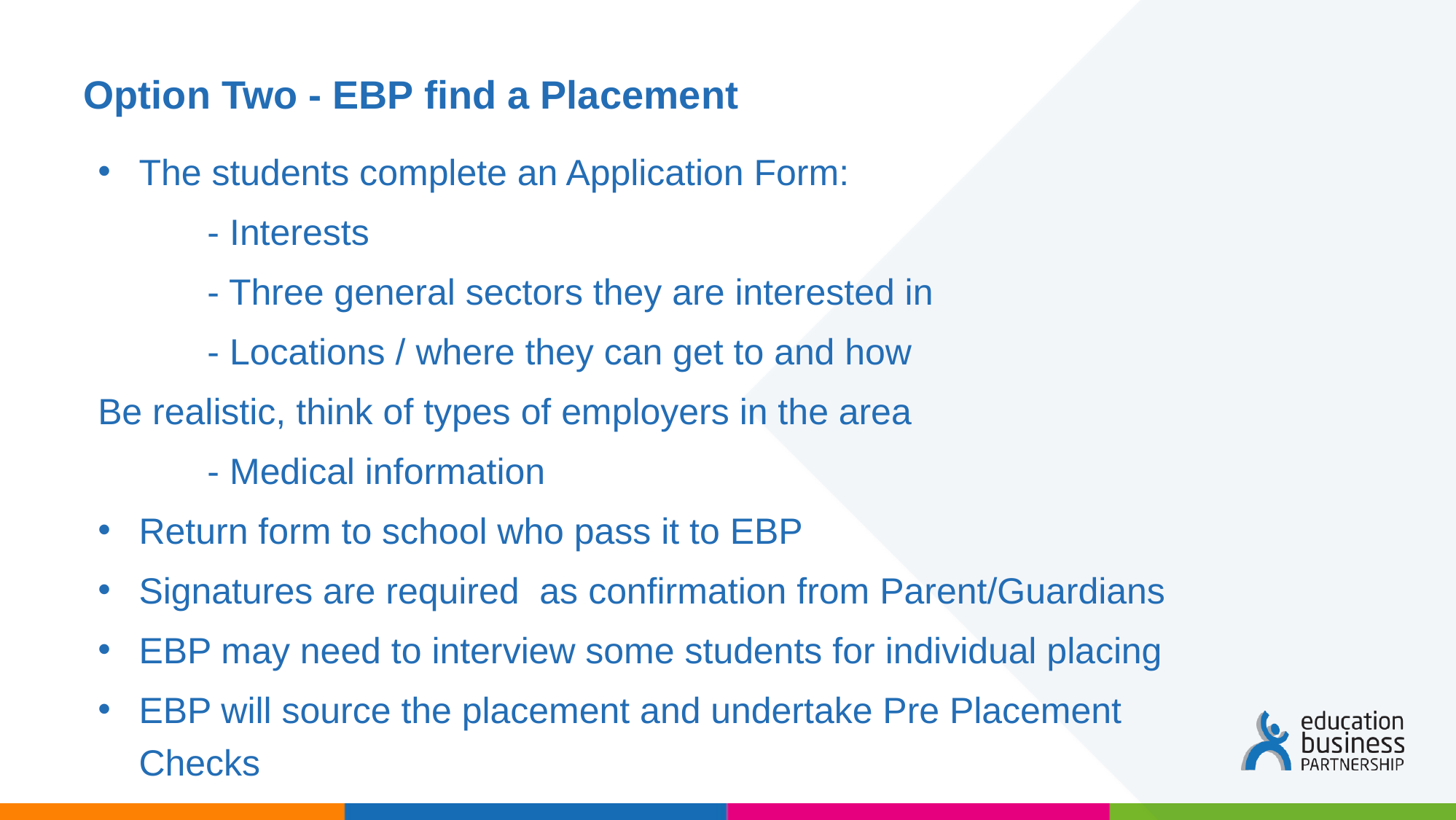

# Option Two - EBP find a Placement
The students complete an Application Form:
	- Interests
	- Three general sectors they are interested in
	- Locations / where they can get to and how
Be realistic, think of types of employers in the area
	- Medical information
Return form to school who pass it to EBP
Signatures are required  as confirmation from Parent/Guardians
EBP may need to interview some students for individual placing
EBP will source the placement and undertake Pre Placement Checks